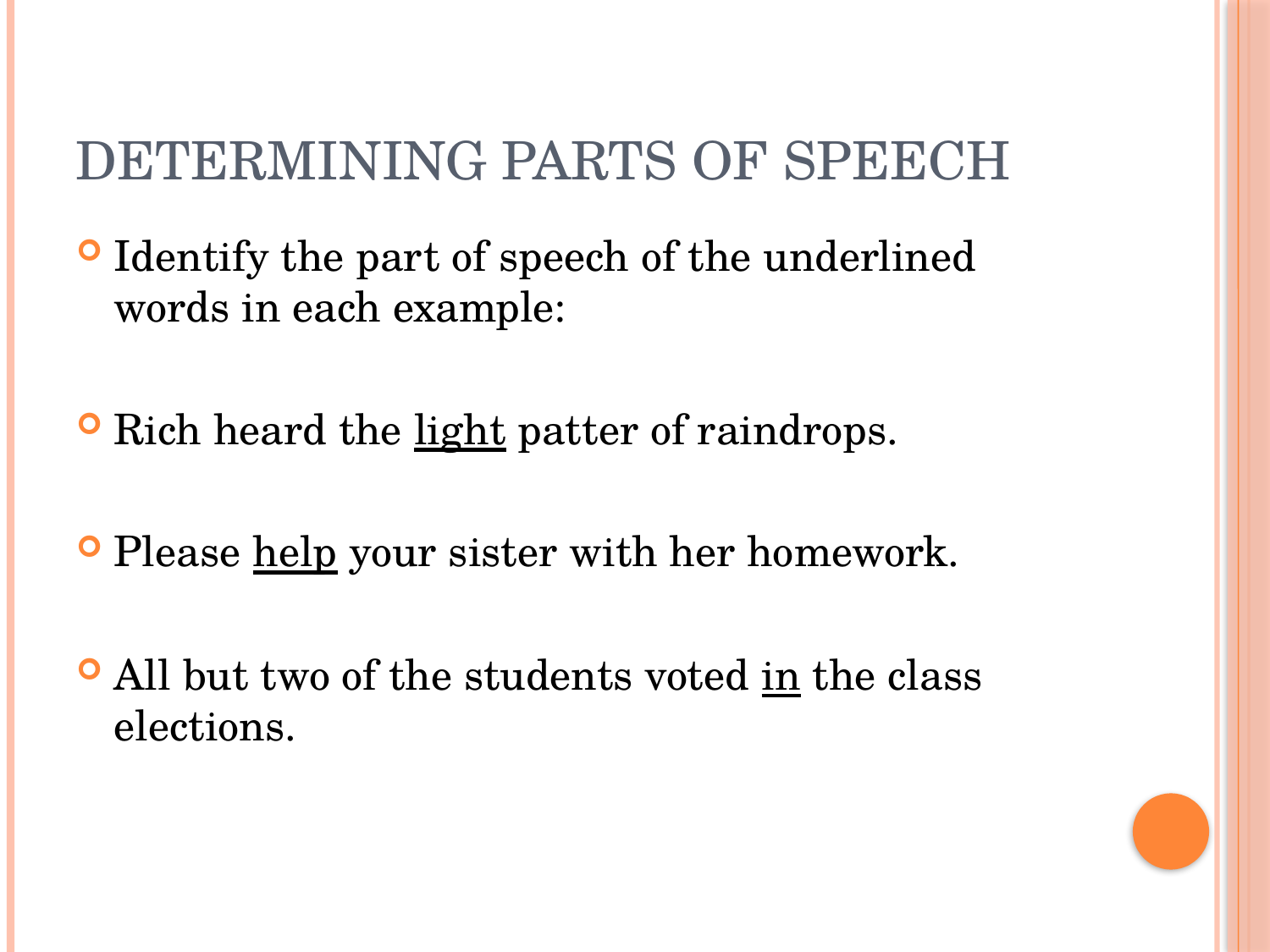

# DETERMINING PARTS OF SPEECH
Identify the part of speech of the underlined words in each example:

Rich heard the light patter of raindrops.

Please help your sister with her homework.

All but two of the students voted in the class elections.